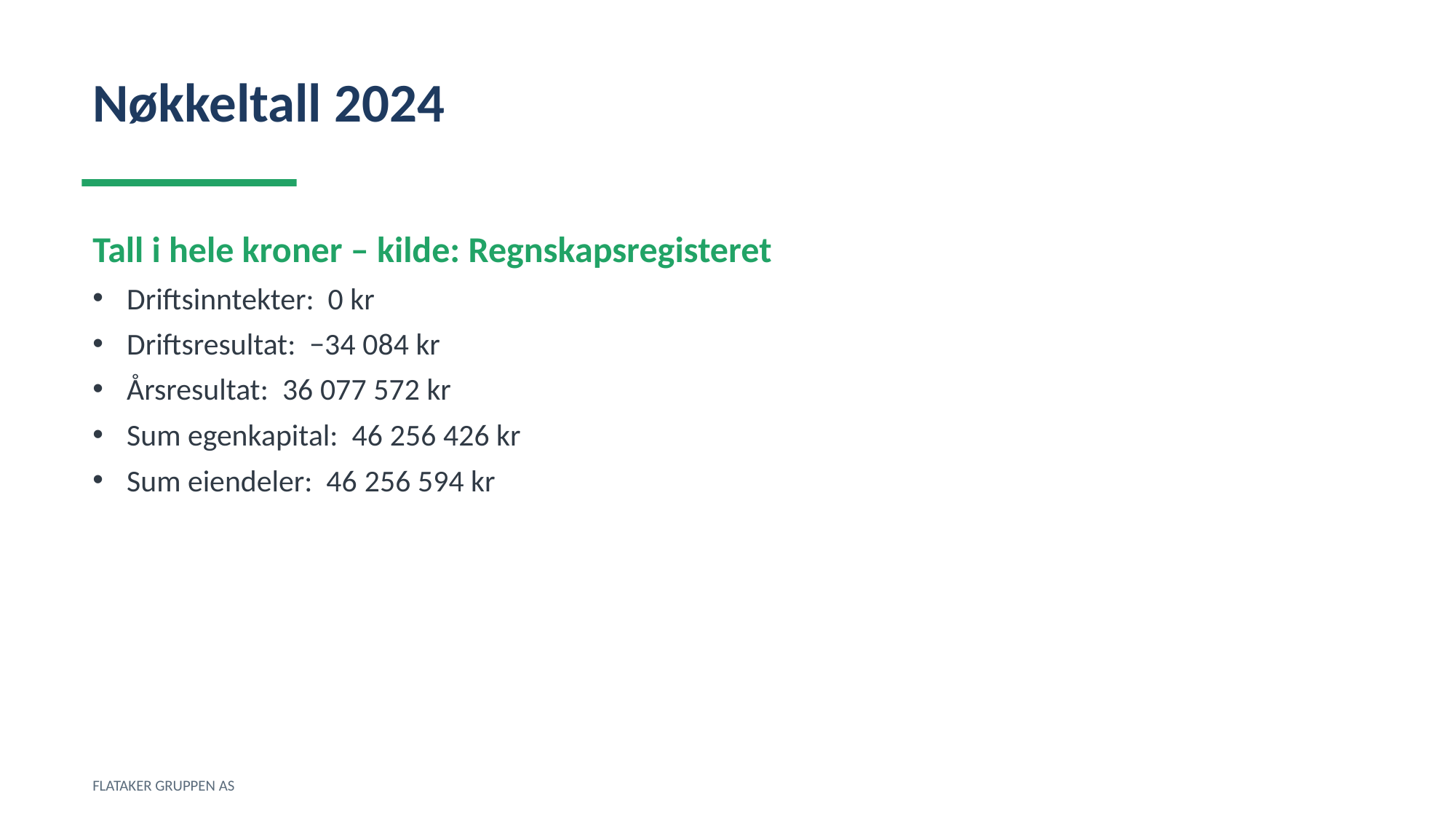

Nøkkeltall 2024

Tall i hele kroner – kilde: Regnskapsregisteret
Driftsinntekter:  0 kr
Driftsresultat:  −34 084 kr
Årsresultat:  36 077 572 kr
Sum egenkapital:  46 256 426 kr
Sum eiendeler:  46 256 594 kr
FLATAKER GRUPPEN AS